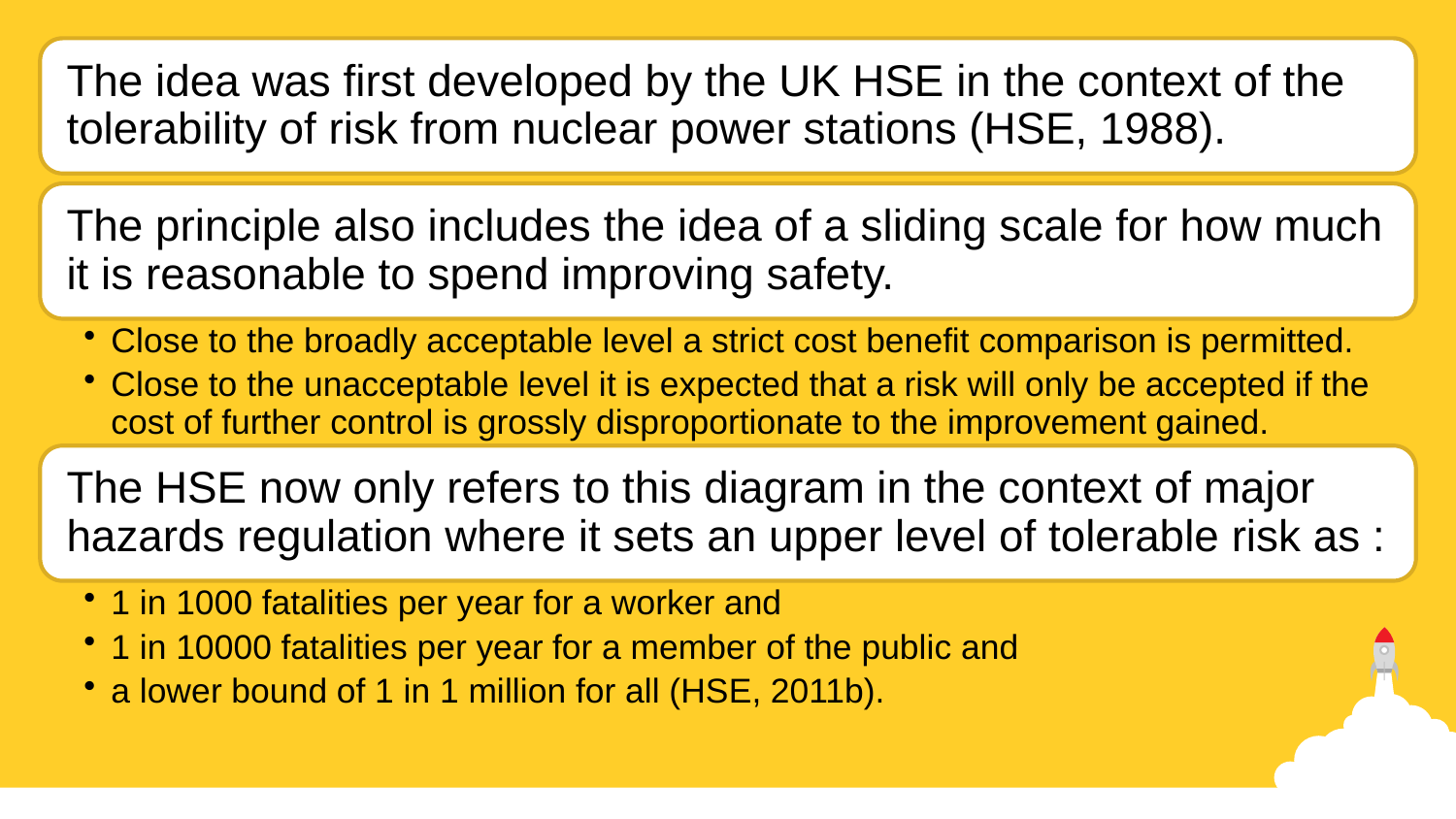

The idea was first developed by the UK HSE in the context of the tolerability of risk from nuclear power stations (HSE, 1988).
The principle also includes the idea of a sliding scale for how much it is reasonable to spend improving safety.
Close to the broadly acceptable level a strict cost benefit comparison is permitted.
Close to the unacceptable level it is expected that a risk will only be accepted if the cost of further control is grossly disproportionate to the improvement gained.
The HSE now only refers to this diagram in the context of major hazards regulation where it sets an upper level of tolerable risk as :
1 in 1000 fatalities per year for a worker and
1 in 10000 fatalities per year for a member of the public and
a lower bound of 1 in 1 million for all (HSE, 2011b).